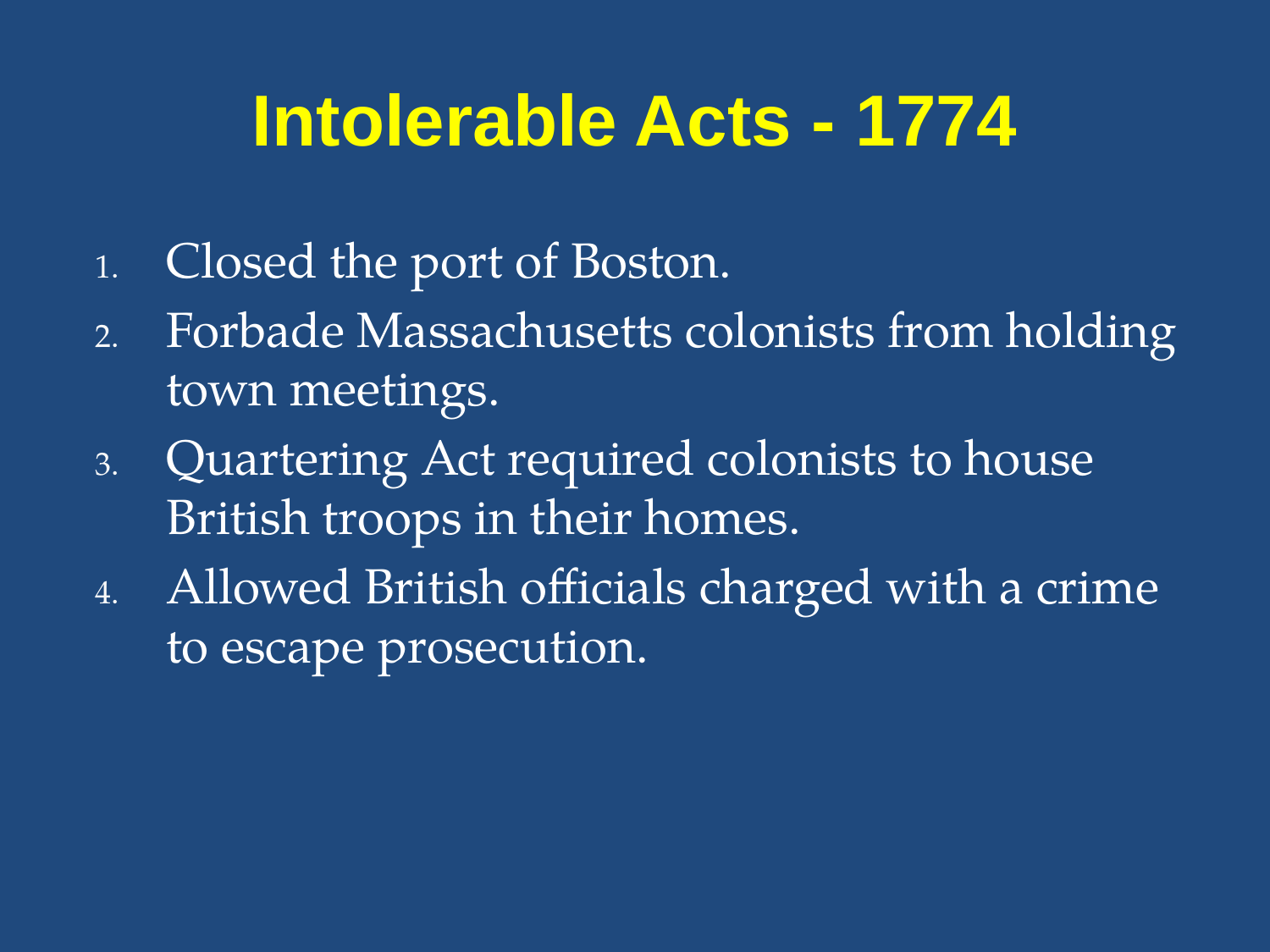

# Intolerable Acts - 1774
Closed the port of Boston.
Forbade Massachusetts colonists from holding town meetings.
Quartering Act required colonists to house British troops in their homes.
Allowed British officials charged with a crime to escape prosecution.